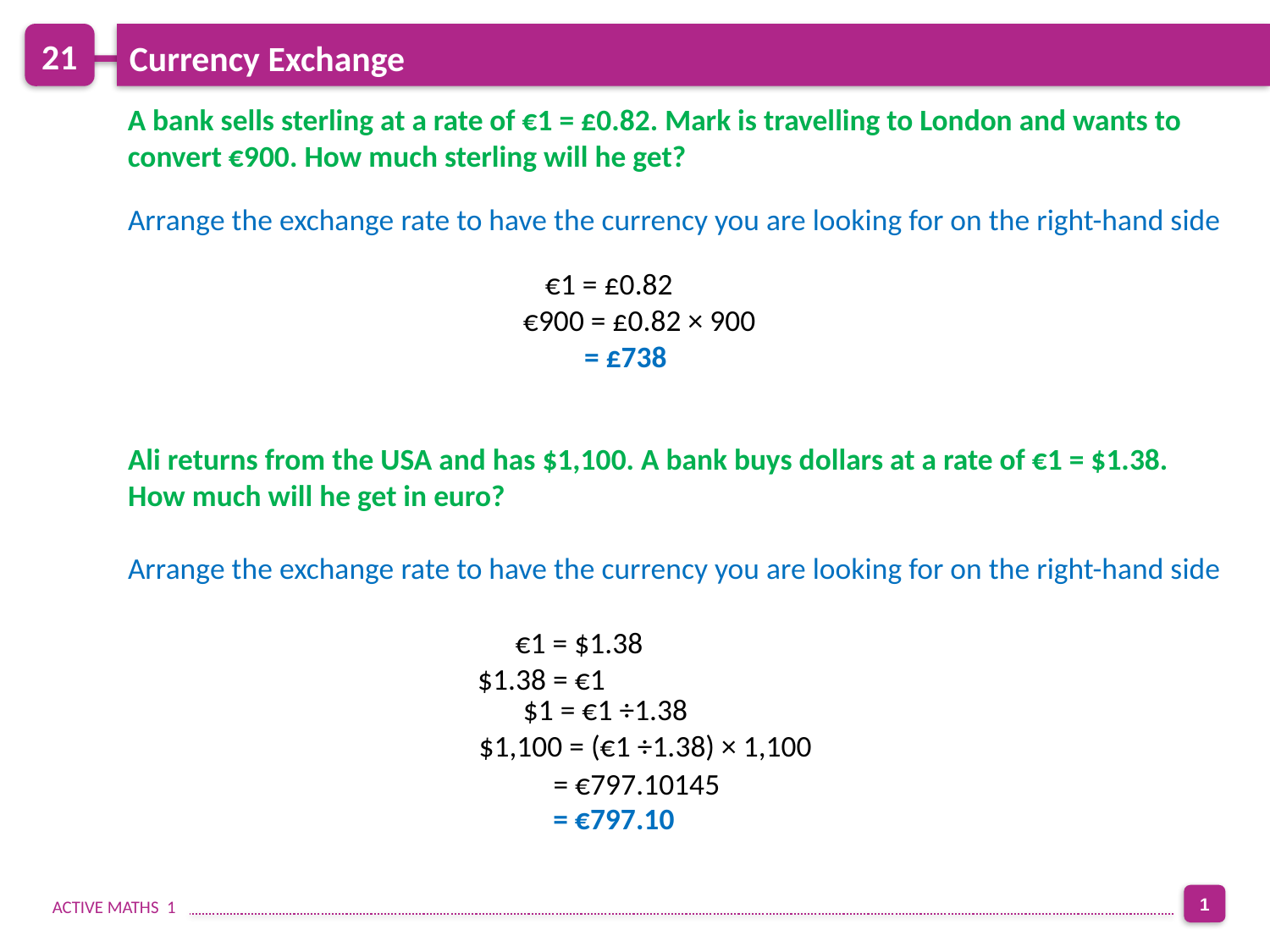

21
Currency Exchange
A bank sells sterling at a rate of €1 = £0.82. Mark is travelling to London and wants to convert €900. How much sterling will he get?
Arrange the exchange rate to have the currency you are looking for on the right-hand side
€1 = £0.82
€900 = £0.82 × 900
= £738
Ali returns from the USA and has $1,100. A bank buys dollars at a rate of €1 = $1.38.
How much will he get in euro?
Arrange the exchange rate to have the currency you are looking for on the right-hand side
€1 = $1.38
$1.38 = €1
$1 = €1 ÷1.38
$1,100 = (€1 ÷1.38) × 1,100
= €797.10145
= €797.10